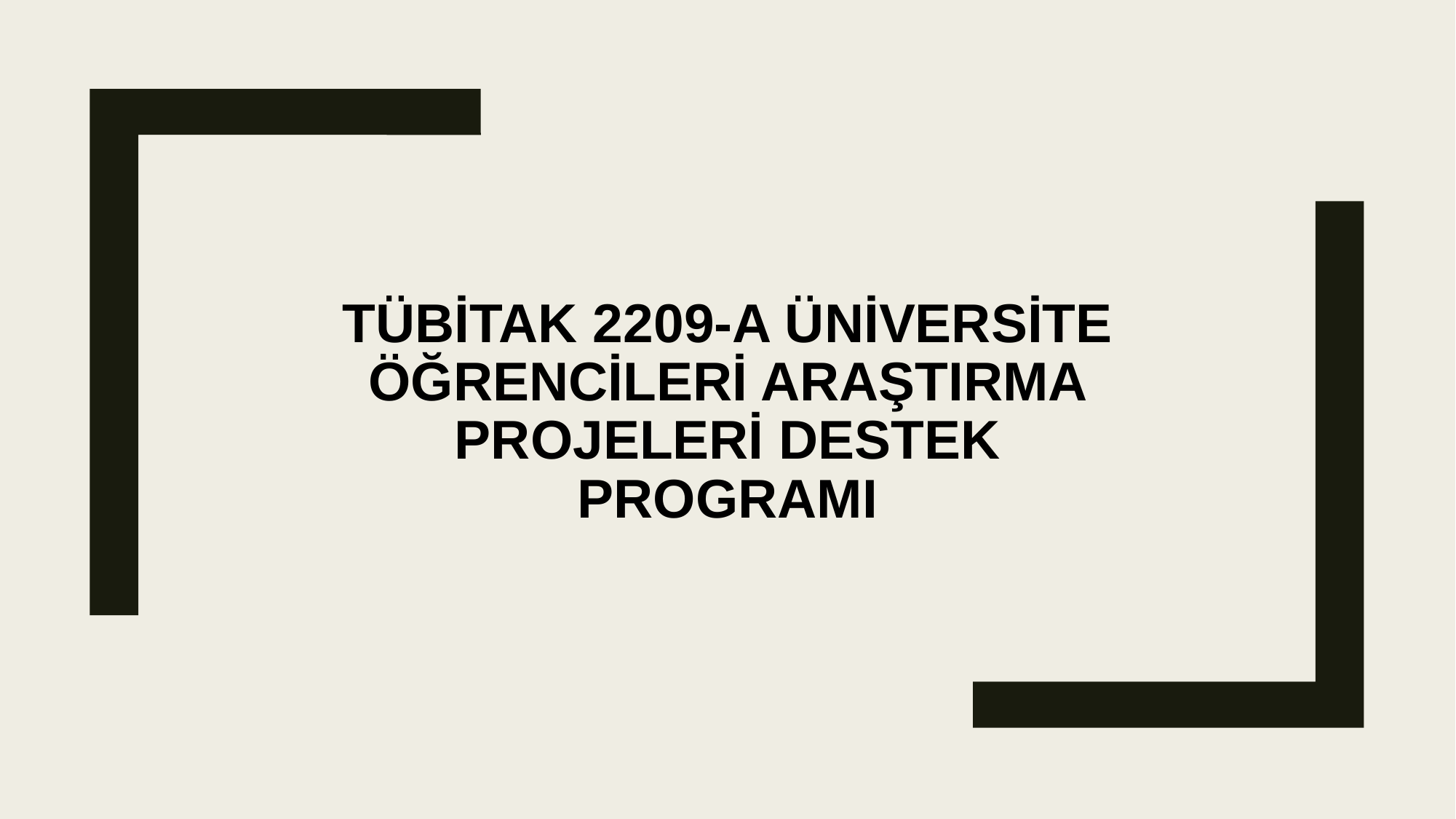

# TÜBİTAK 2209-A Üniversite Öğrencileri Araştırma Projeleri Destek PRogramı